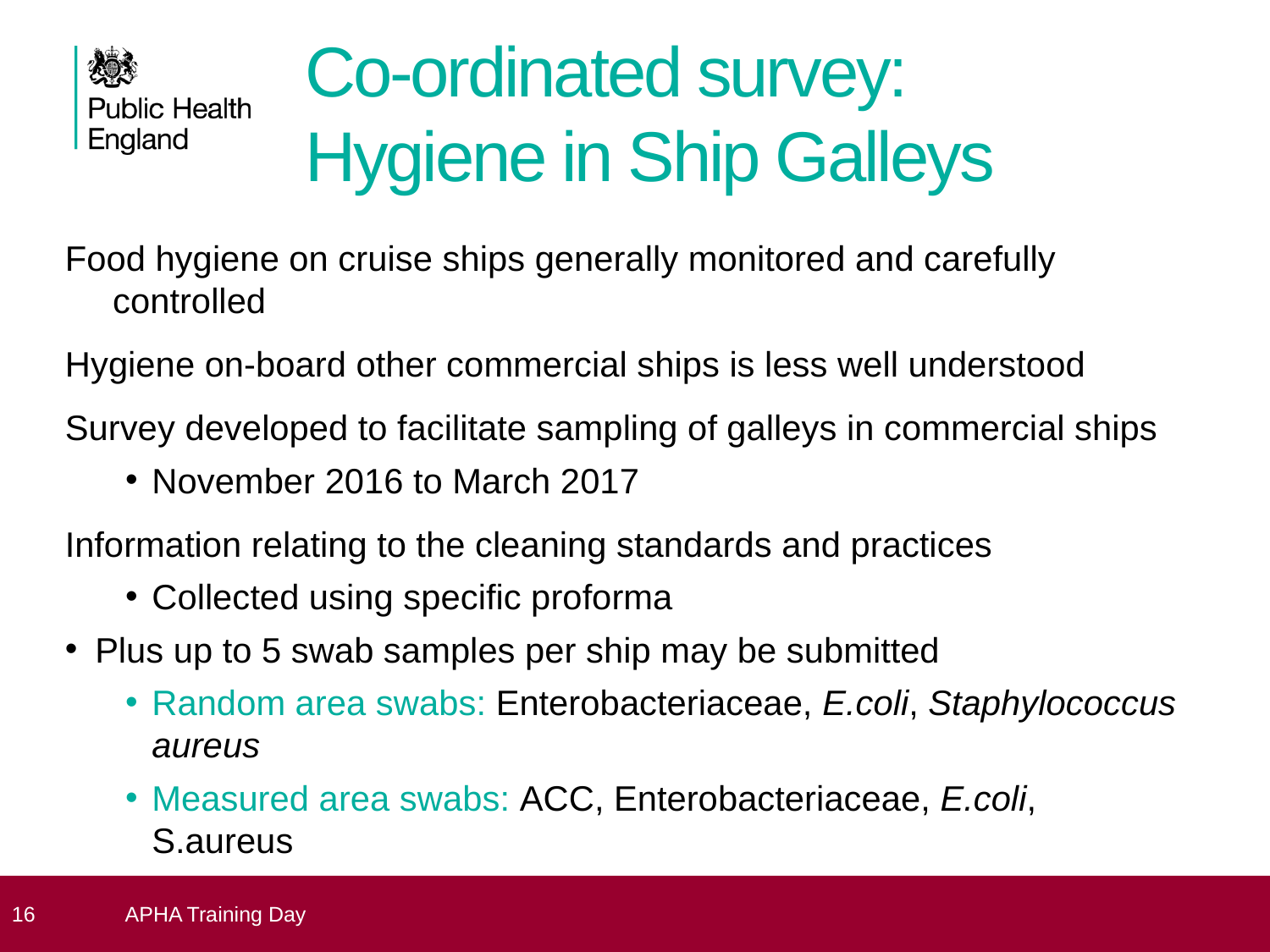

# Co-ordinated survey: Hygiene in Ship Galleys
Food hygiene on cruise ships generally monitored and carefully controlled
Hygiene on-board other commercial ships is less well understood
Survey developed to facilitate sampling of galleys in commercial ships
November 2016 to March 2017
Information relating to the cleaning standards and practices
Collected using specific proforma
Plus up to 5 swab samples per ship may be submitted
Random area swabs: Enterobacteriaceae, E.coli, Staphylococcus aureus
Measured area swabs: ACC, Enterobacteriaceae, E.coli, S.aureus
Cloths: Enterobacteriaceae, E.coli, S.aureus, Listeria
  16
APHA Training Day